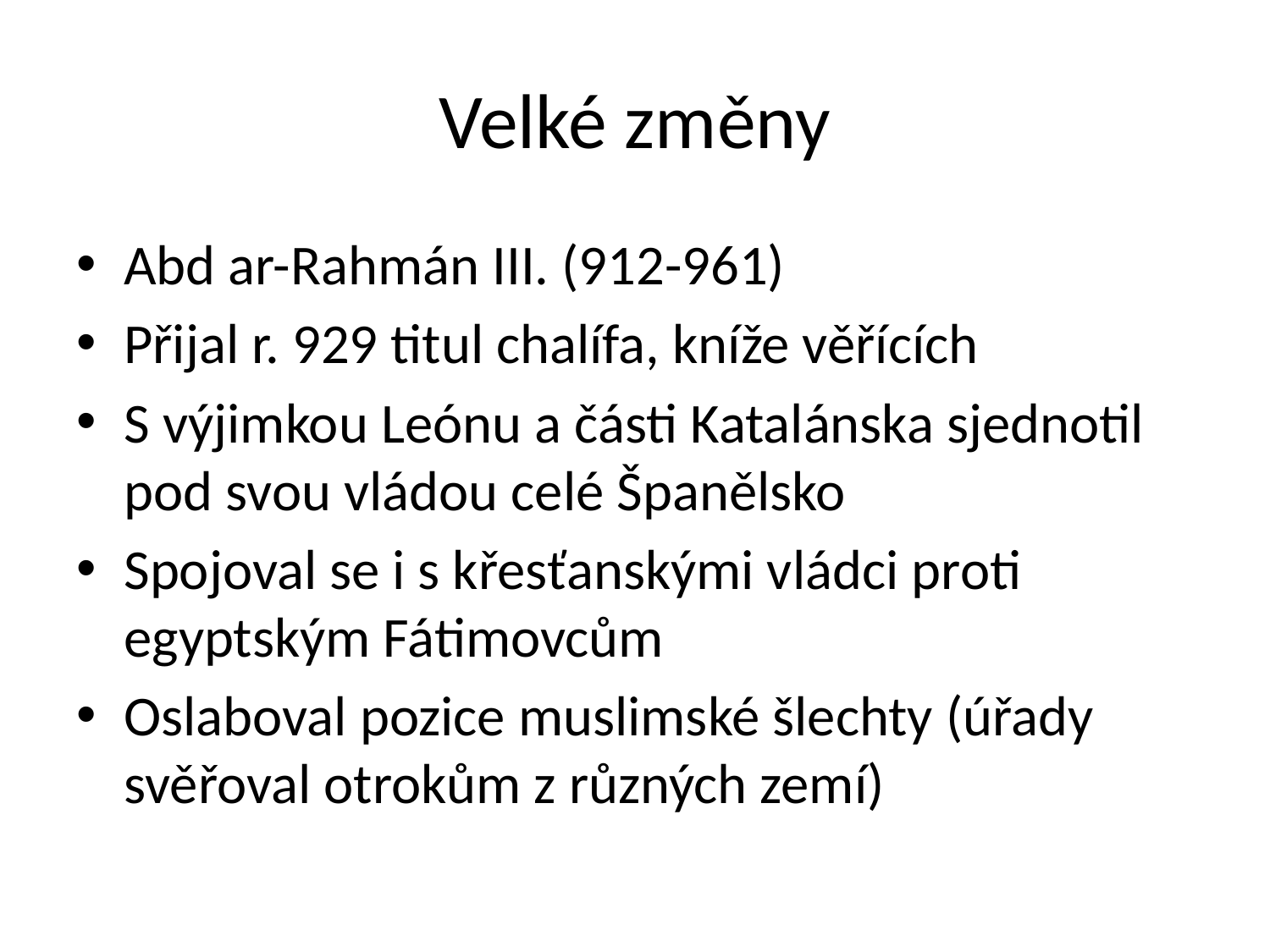

# Velké změny
Abd ar-Rahmán III. (912-961)
Přijal r. 929 titul chalífa, kníže věřících
S výjimkou Leónu a části Katalánska sjednotil pod svou vládou celé Španělsko
Spojoval se i s křesťanskými vládci proti egyptským Fátimovcům
Oslaboval pozice muslimské šlechty (úřady svěřoval otrokům z různých zemí)